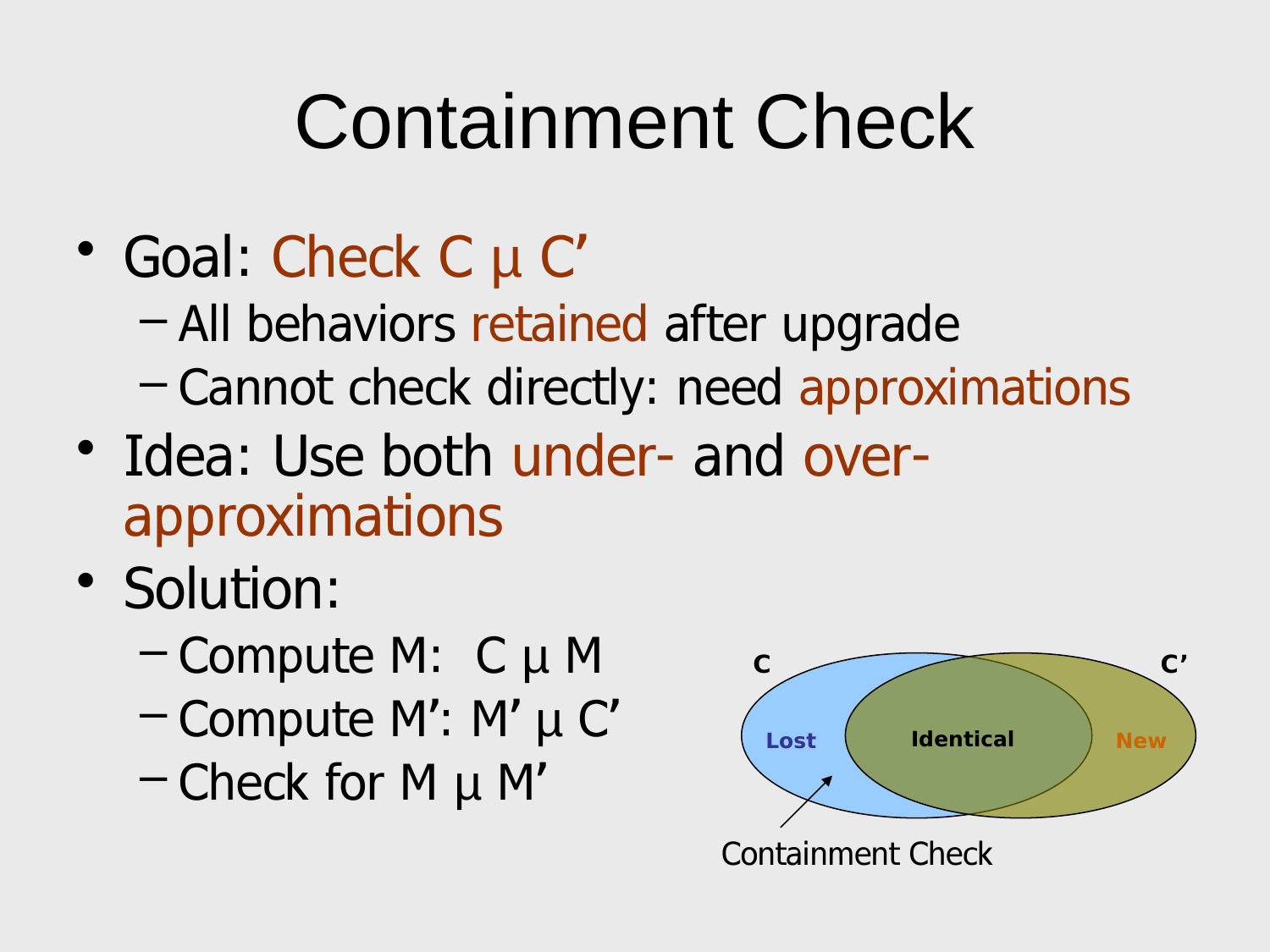

# Containment Check
Goal: Check C µ C’
All behaviors retained after upgrade
Cannot check directly: need approximations
Idea: Use both under- and over- approximations
Solution:
Compute M:  C µ M
Compute M’: M’ µ C’
Check for M µ M’
C
C’

Identical
Lost
New

Containment Check